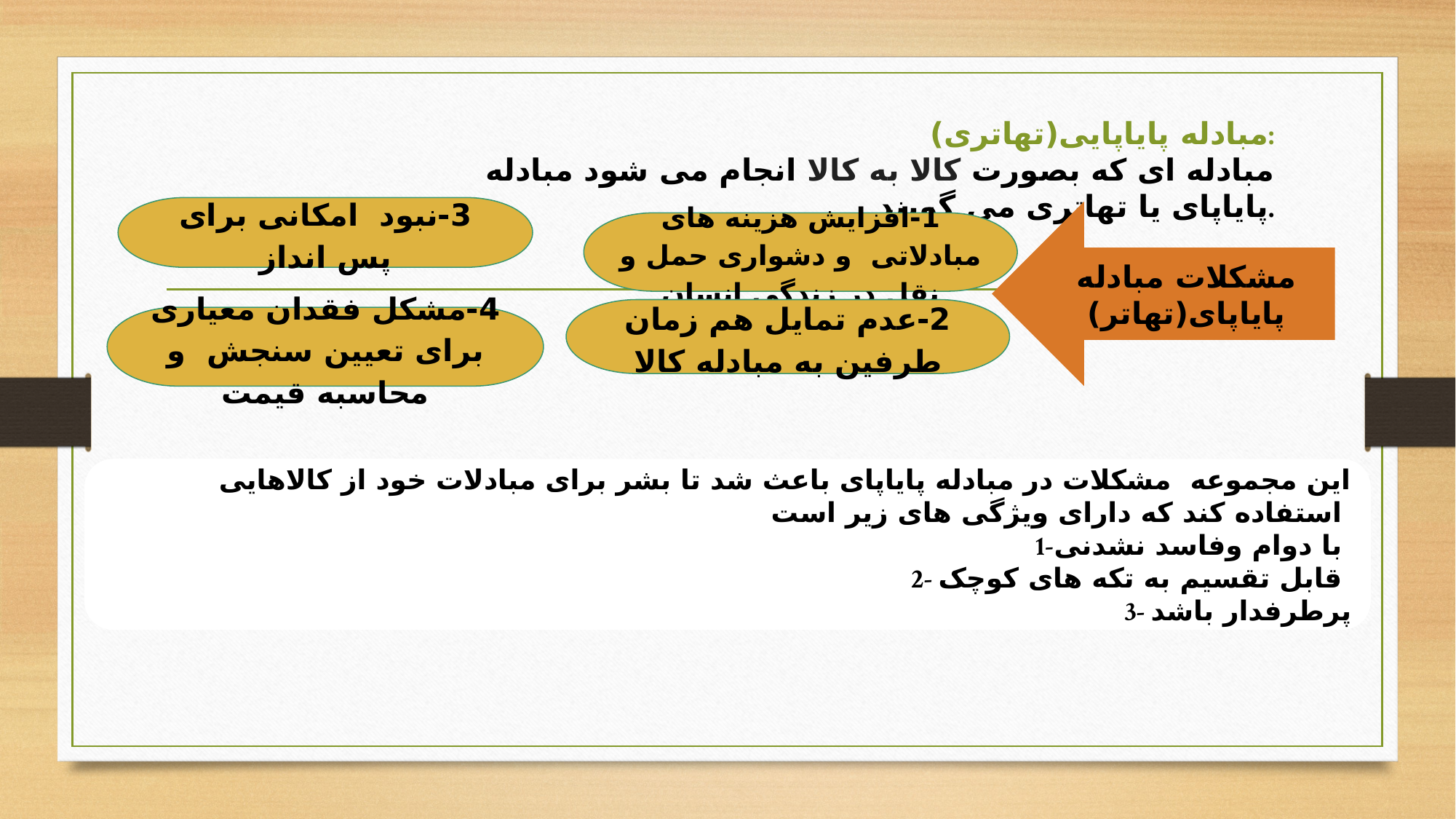

مبادله پایاپایی(تهاتری):
مبادله ای که بصورت کالا به کالا انجام می شود مبادله پایاپای یا تهاتری می گویند.
3-نبود  امکانی برای پس انداز
مشکلات مبادله پایاپای(تهاتر)
1-افزایش هزینه های مبادلاتی  و دشواری حمل و نقل در زندگی انسان
2-عدم تمایل هم زمان طرفین به مبادله کالا
4-مشکل فقدان معیاری برای تعیین سنجش  و محاسبه قیمت
این مجموعه  مشکلات در مبادله پایاپای باعث شد تا بشر برای مبادلات خود از کالاهایی استفاده کند که دارای ویژگی های زیر است
1-با دوام وفاسد نشدنی
2- قابل تقسیم به تکه های کوچک
3- پرطرفدار باشد